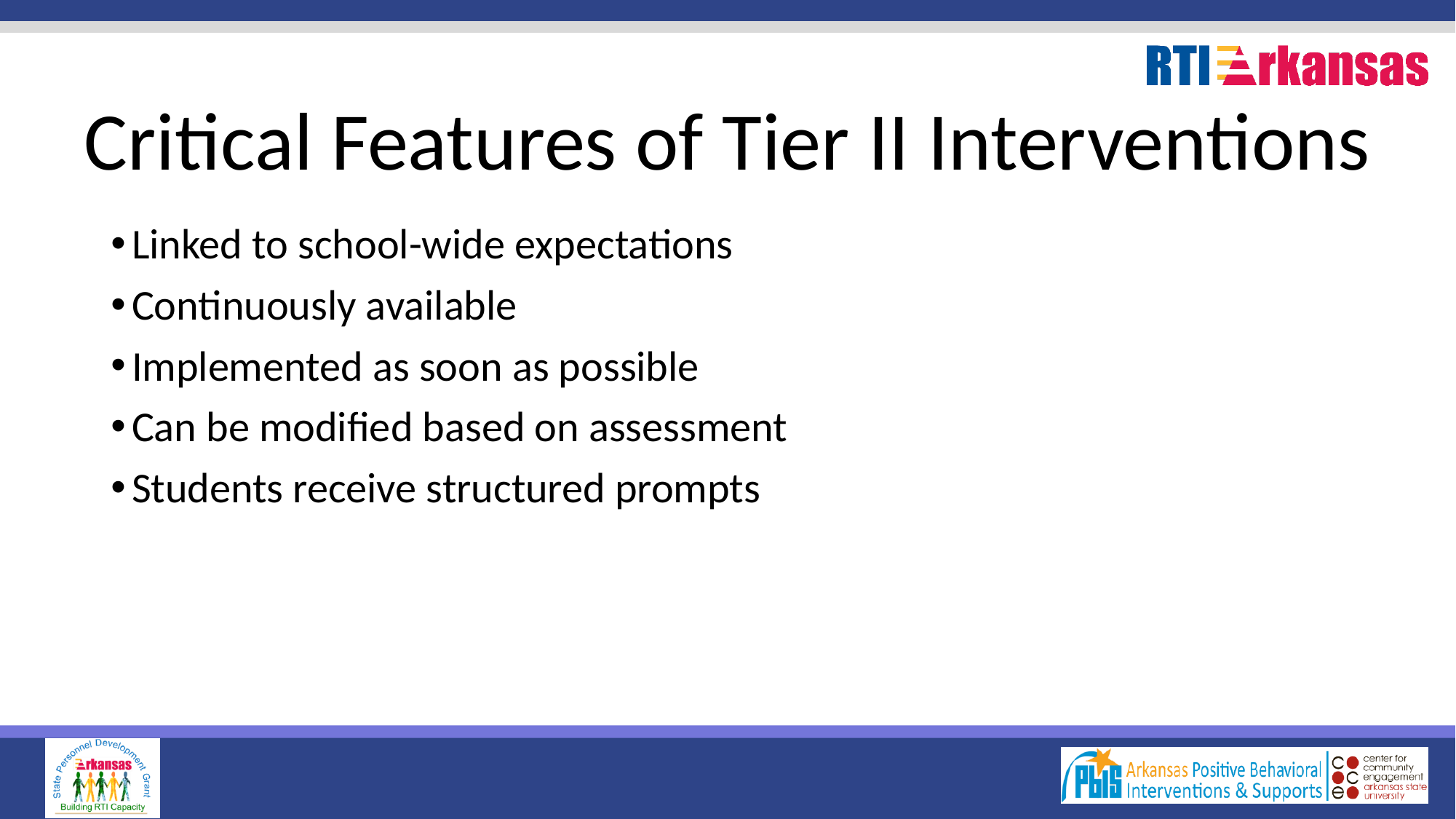

# Critical Features of Tier II Interventions
Linked to school-wide expectations
Continuously available
Implemented as soon as possible
Can be modified based on assessment
Students receive structured prompts